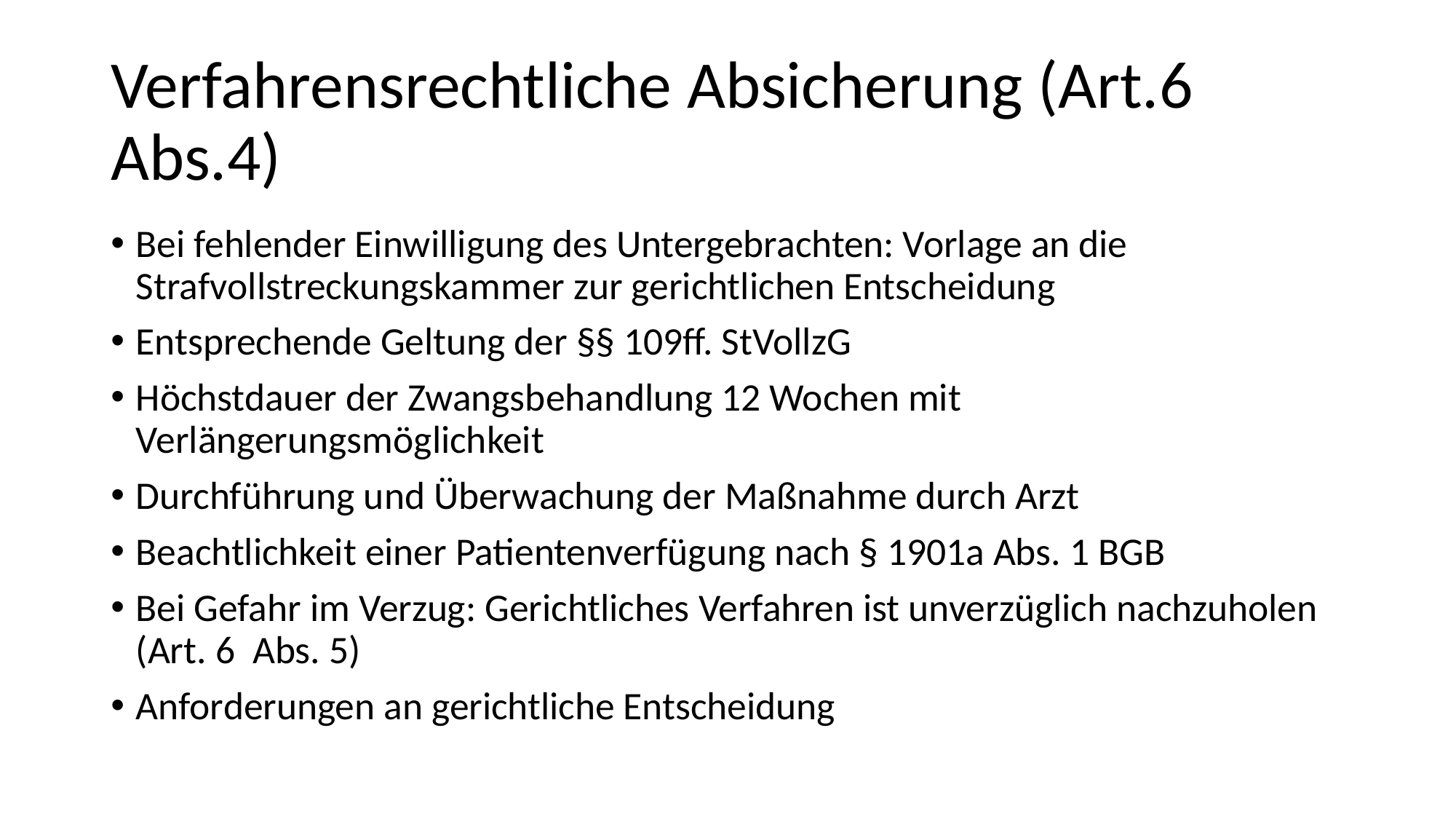

# Verfahrensrechtliche Absicherung (Art.6 Abs.4)
Bei fehlender Einwilligung des Untergebrachten: Vorlage an die Strafvollstreckungskammer zur gerichtlichen Entscheidung
Entsprechende Geltung der §§ 109ff. StVollzG
Höchstdauer der Zwangsbehandlung 12 Wochen mit Verlängerungsmöglichkeit
Durchführung und Überwachung der Maßnahme durch Arzt
Beachtlichkeit einer Patientenverfügung nach § 1901a Abs. 1 BGB
Bei Gefahr im Verzug: Gerichtliches Verfahren ist unverzüglich nachzuholen (Art. 6  Abs. 5)
Anforderungen an gerichtliche Entscheidung